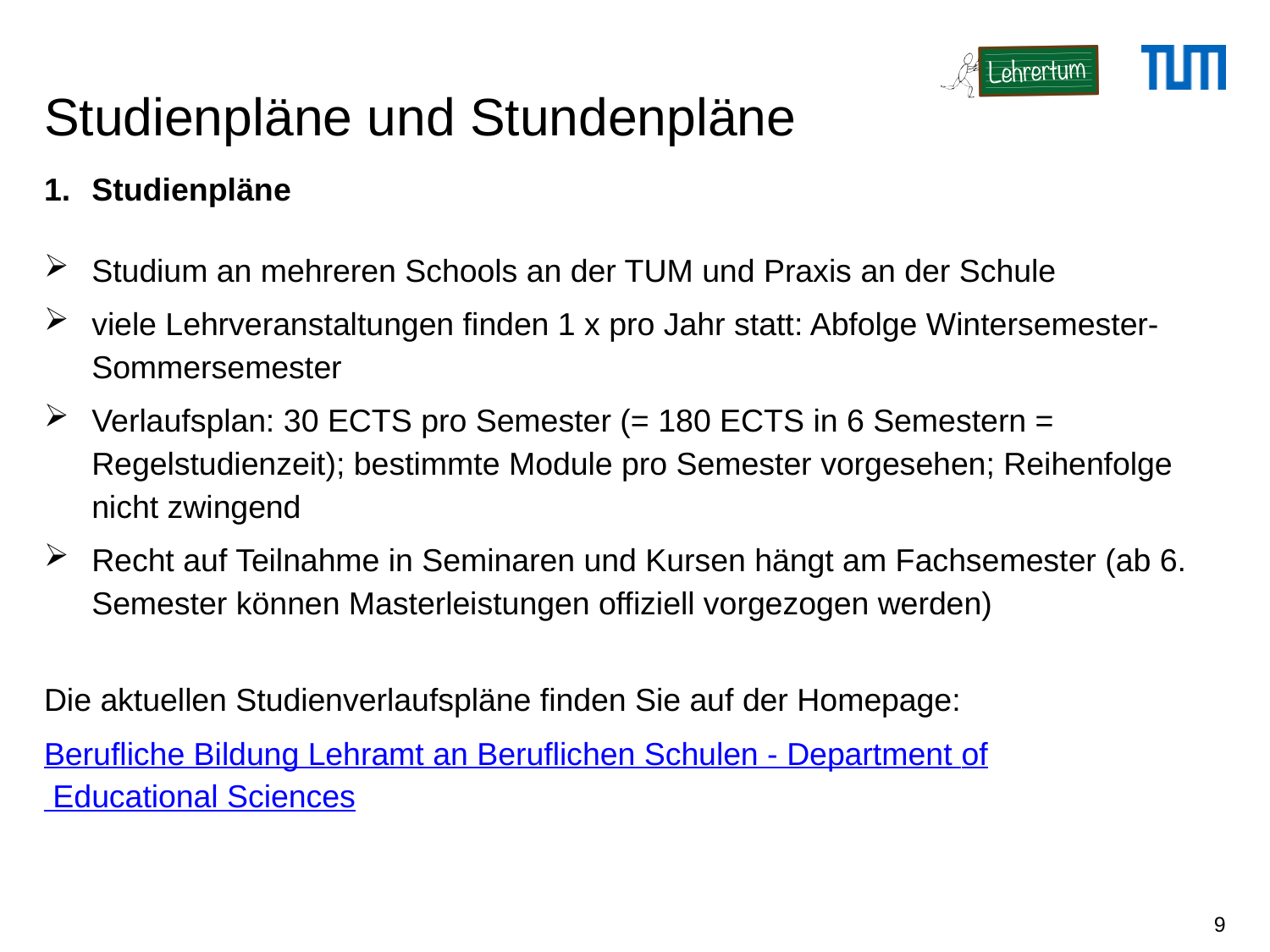

# Studienpläne und Stundenpläne
Studienpläne
Studium an mehreren Schools an der TUM und Praxis an der Schule
viele Lehrveranstaltungen finden 1 x pro Jahr statt: Abfolge Wintersemester-Sommersemester
Verlaufsplan: 30 ECTS pro Semester (= 180 ECTS in 6 Semestern = Regelstudienzeit); bestimmte Module pro Semester vorgesehen; Reihenfolge nicht zwingend
Recht auf Teilnahme in Seminaren und Kursen hängt am Fachsemester (ab 6. Semester können Masterleistungen offiziell vorgezogen werden)
Die aktuellen Studienverlaufspläne finden Sie auf der Homepage:
Berufliche Bildung Lehramt an Beruflichen Schulen - Department of Educational Sciences

9